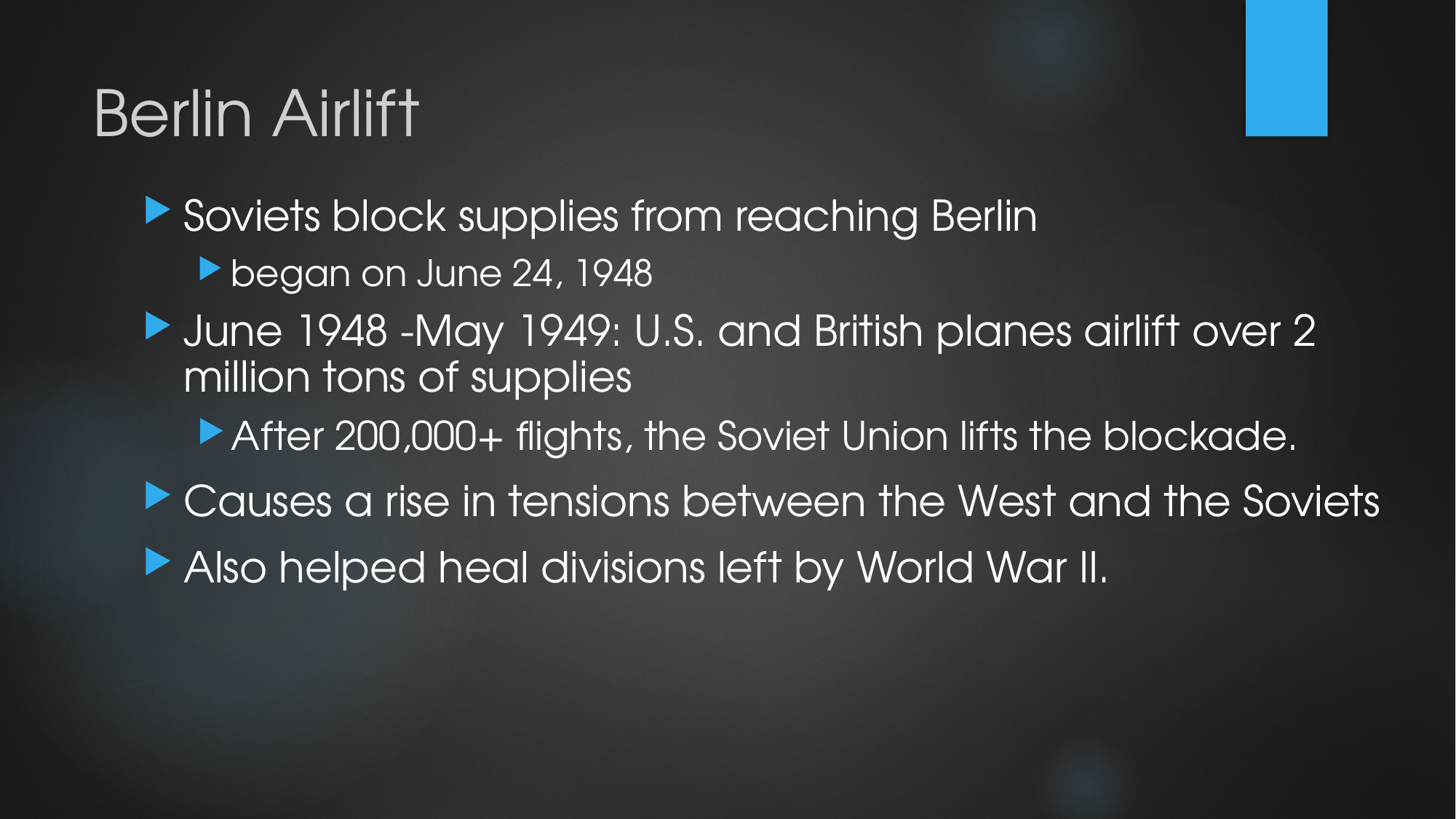

# Berlin Airlift
Soviets block supplies from reaching Berlin
began on June 24, 1948
June 1948 -May 1949: U.S. and British planes airlift over 2 million tons of supplies
After 200,000+ flights, the Soviet Union lifts the blockade.
Causes a rise in tensions between the West and the Soviets
Also helped heal divisions left by World War II.